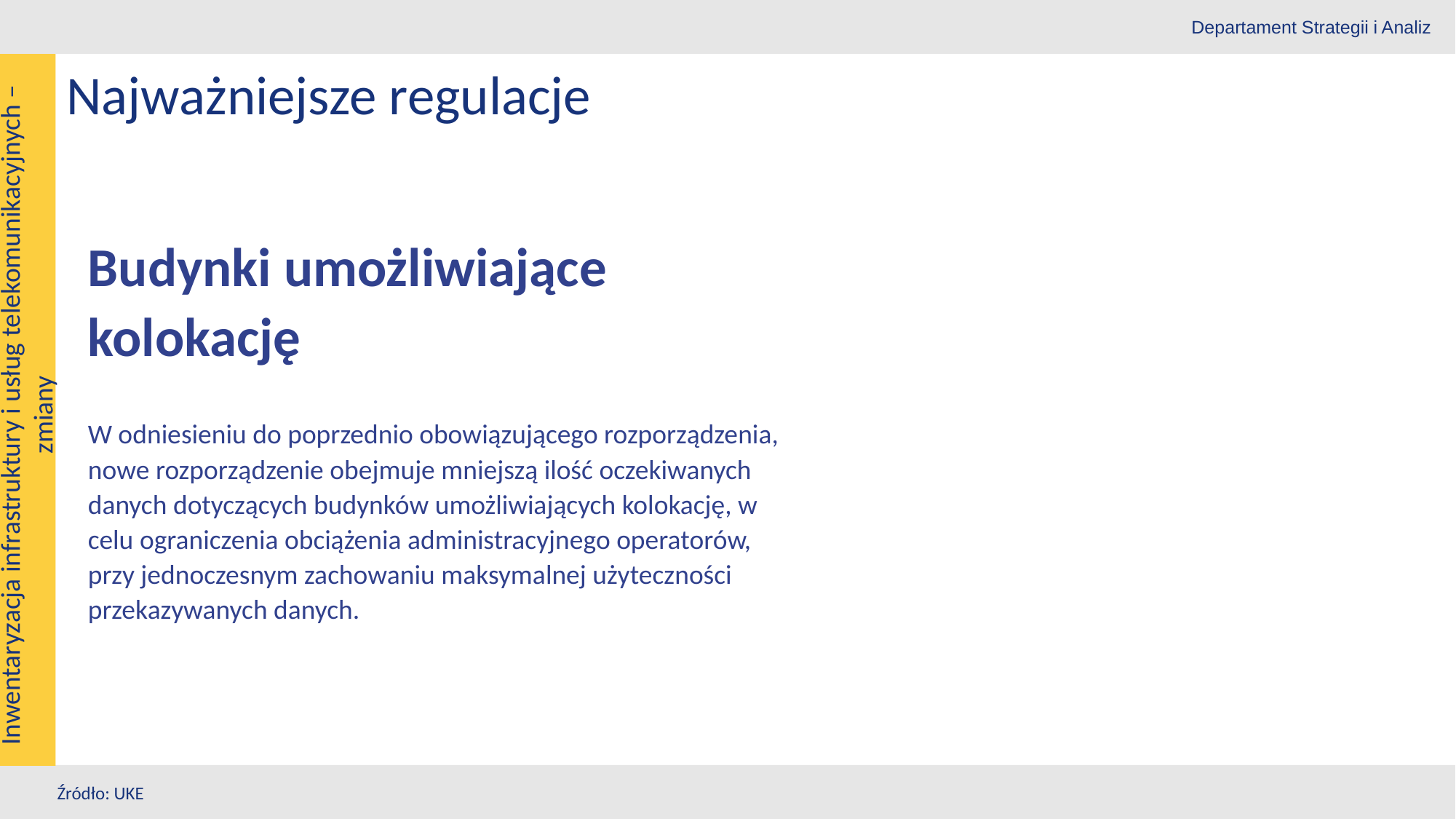

Departament Strategii i Analiz

Najważniejsze regulacje
Budynki umożliwiające kolokację

W odniesieniu do poprzednio obowiązującego rozporządzenia, nowe rozporządzenie obejmuje mniejszą ilość oczekiwanych danych dotyczących budynków umożliwiających kolokację, w celu ograniczenia obciążenia administracyjnego operatorów, przy jednoczesnym zachowaniu maksymalnej użyteczności przekazywanych danych.
Inwentaryzacja infrastruktury i usług telekomunikacyjnych –zmiany

Źródło: UKE